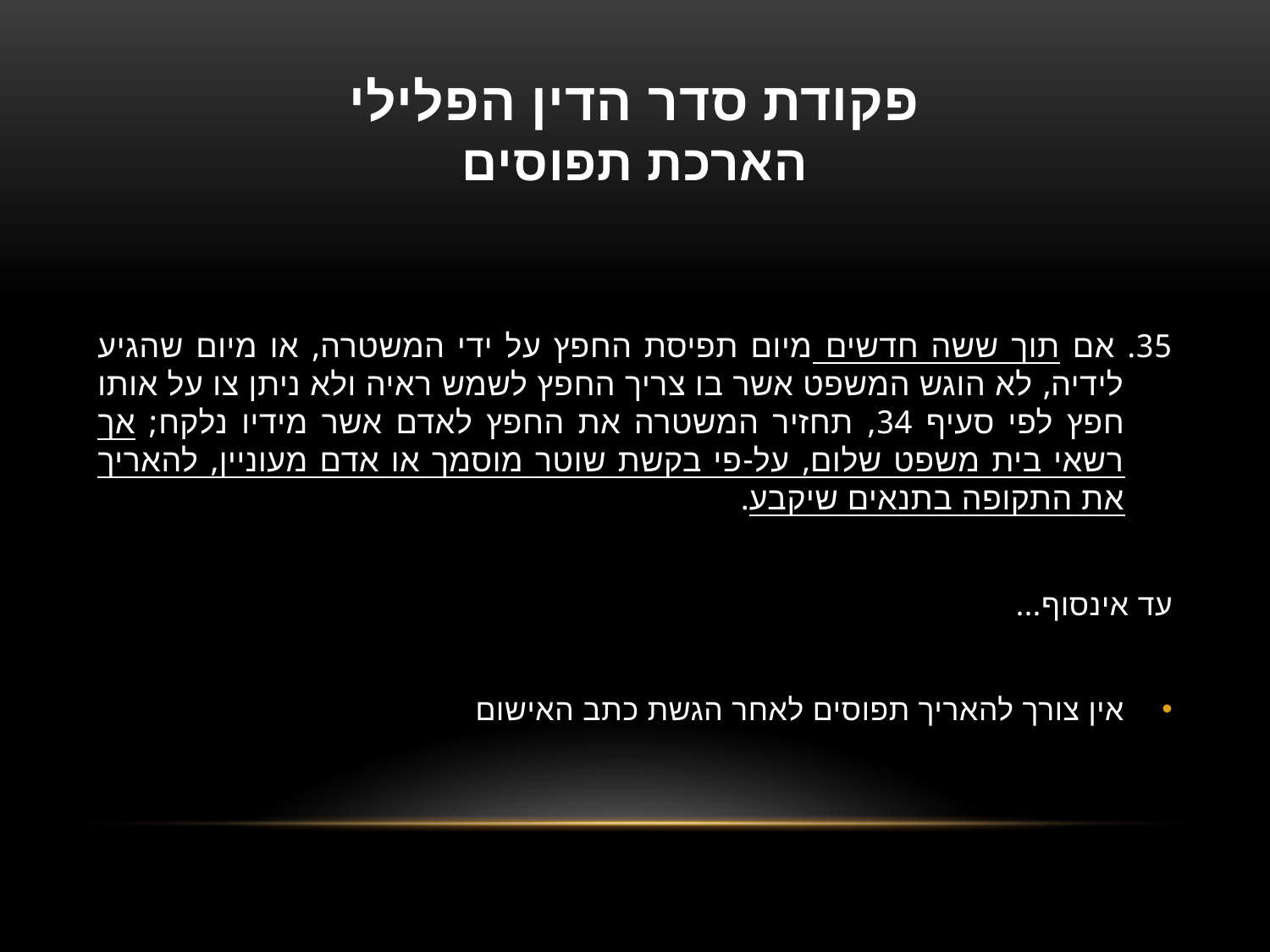

# פקודת סדר הדין הפלילי הארכת תפוסים

35. אם תוך ששה חדשים מיום תפיסת החפץ על ידי המשטרה, או מיום שהגיע לידיה, לא הוגש המשפט אשר בו צריך החפץ לשמש ראיה ולא ניתן צו על אותו חפץ לפי סעיף 34, תחזיר המשטרה את החפץ לאדם אשר מידיו נלקח; אך רשאי בית משפט שלום, על-פי בקשת שוטר מוסמך או אדם מעוניין, להאריך את התקופה בתנאים שיקבע.

עד אינסוף...

אין צורך להאריך תפוסים לאחר הגשת כתב האישום